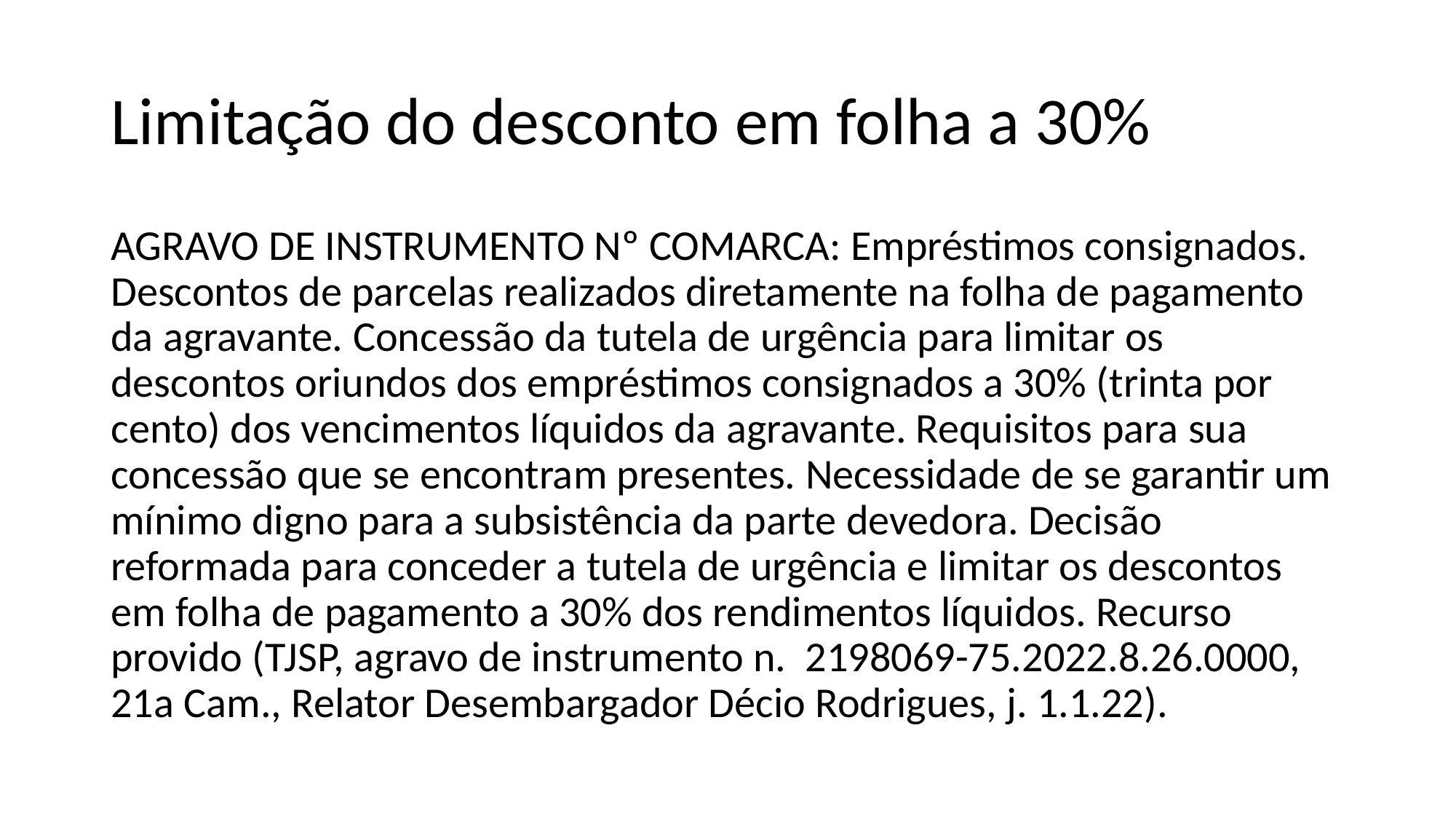

# Limitação do desconto em folha a 30%
AGRAVO DE INSTRUMENTO Nº COMARCA: Empréstimos consignados. Descontos de parcelas realizados diretamente na folha de pagamento da agravante. Concessão da tutela de urgência para limitar os descontos oriundos dos empréstimos consignados a 30% (trinta por cento) dos vencimentos líquidos da agravante. Requisitos para sua concessão que se encontram presentes. Necessidade de se garantir um mínimo digno para a subsistência da parte devedora. Decisão reformada para conceder a tutela de urgência e limitar os descontos em folha de pagamento a 30% dos rendimentos líquidos. Recurso provido (TJSP, agravo de instrumento n.  2198069-75.2022.8.26.0000, 21a Cam., Relator Desembargador Décio Rodrigues, j. 1.1.22).